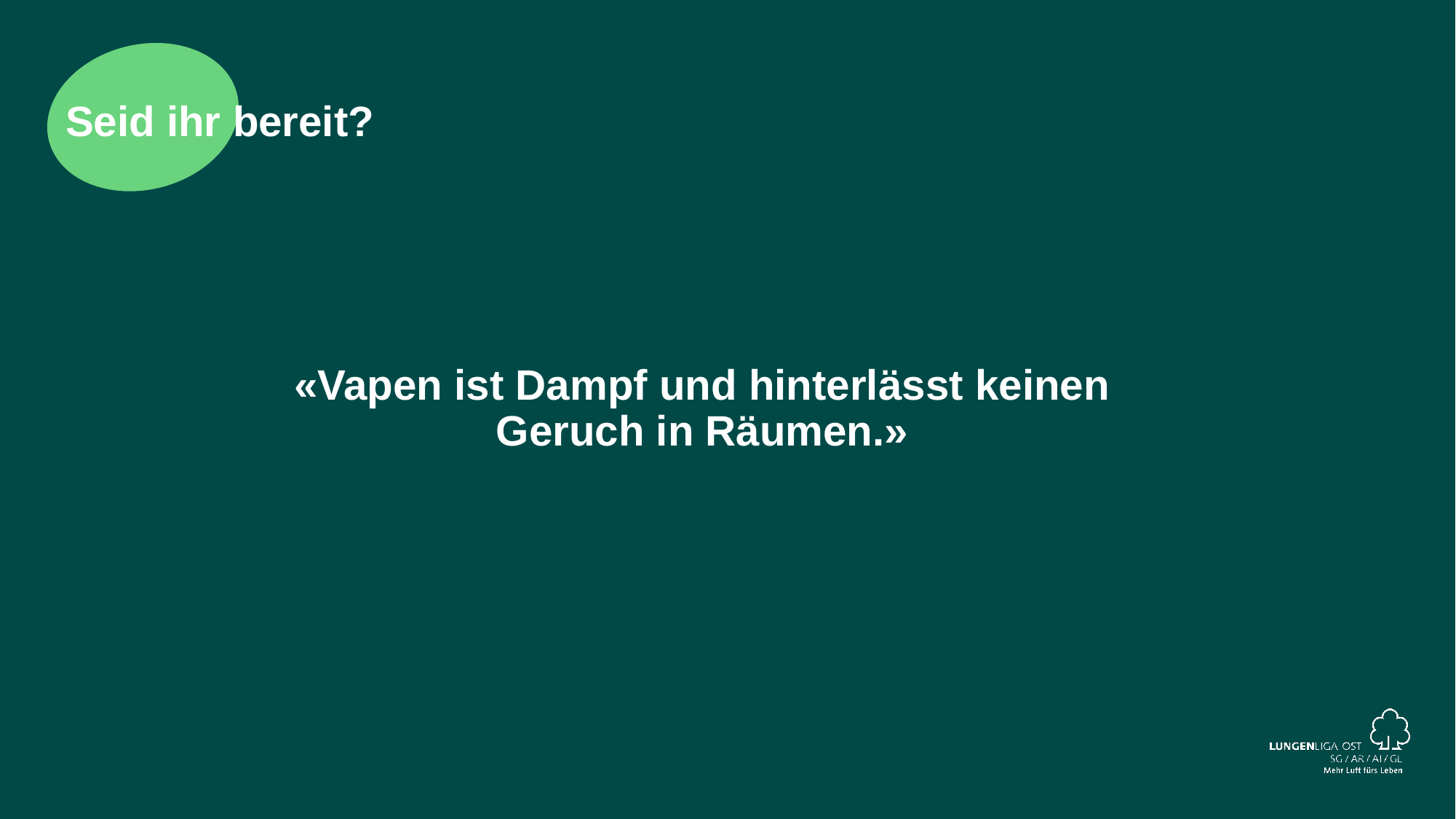

# Seid ihr bereit?

«Vapen ist Dampf und hinterlässt keinen Geruch in Räumen.»